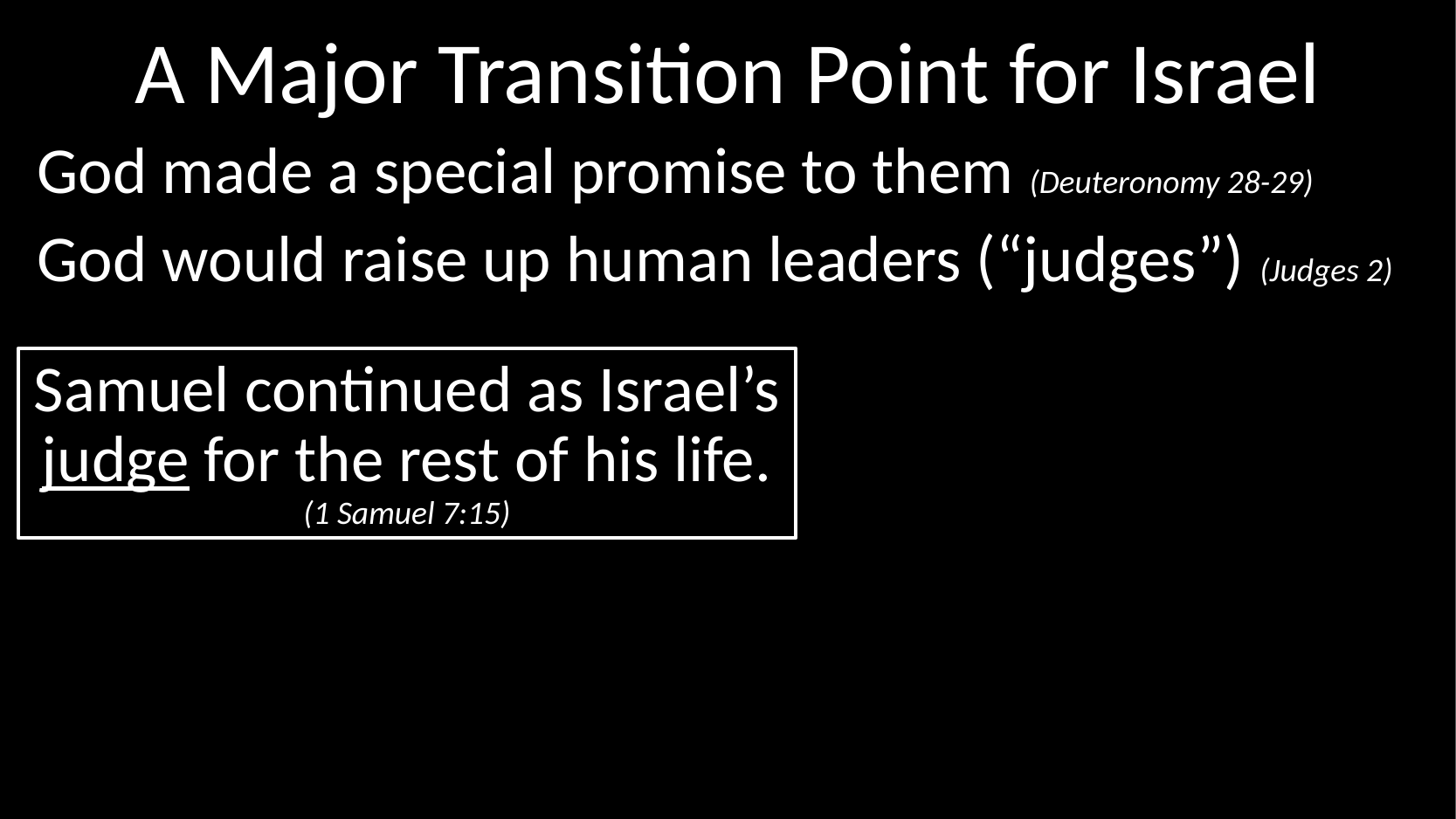

# A Major Transition Point for Israel
God made a special promise to them (Deuteronomy 28-29)
God would raise up human leaders (“judges”) (Judges 2)
Samuel continued as Israel’s judge for the rest of his life. (1 Samuel 7:15)